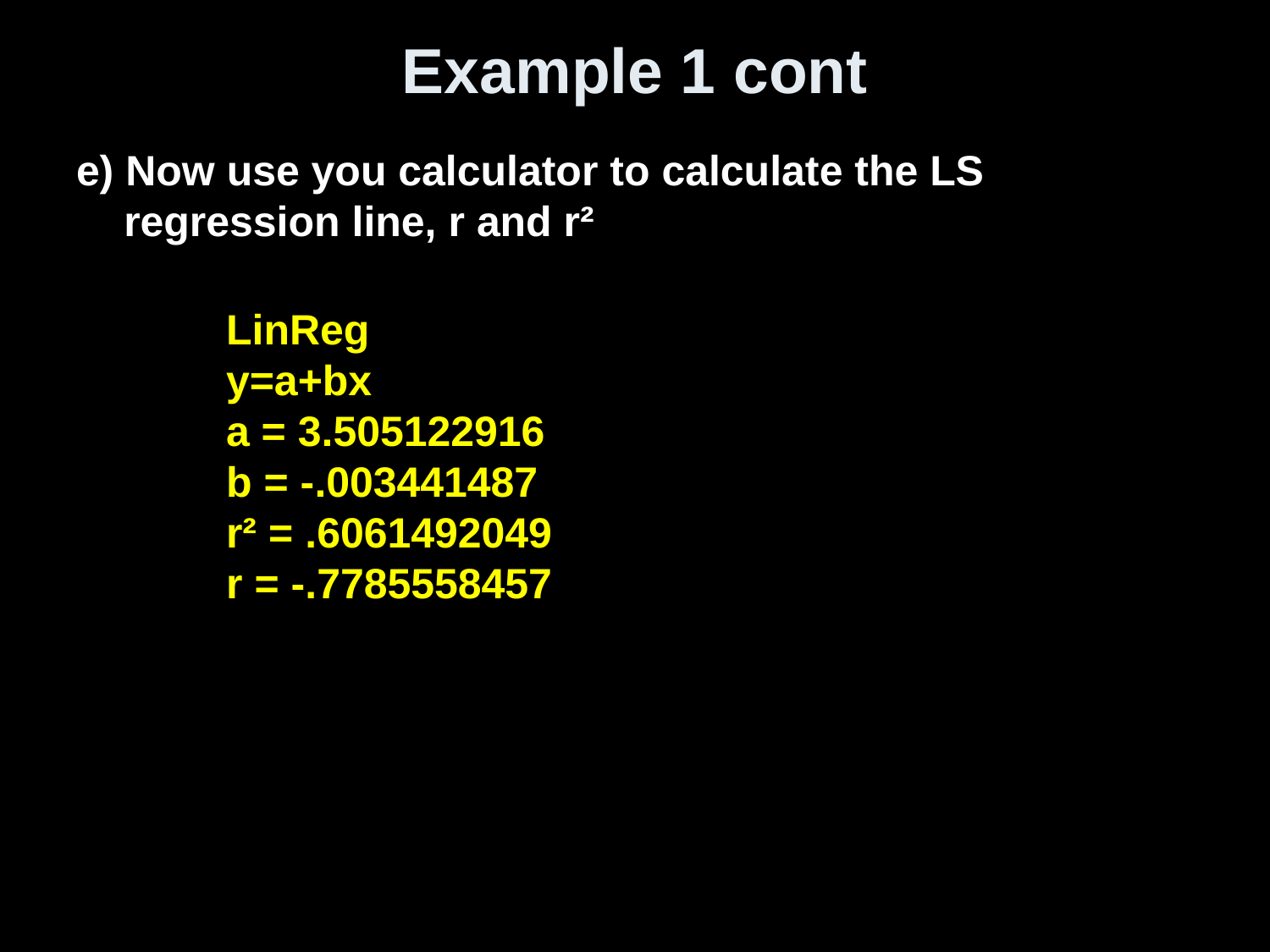

# Example 1 cont
e) Now use you calculator to calculate the LS regression line, r and r²
LinReg
y=a+bx
a = 3.505122916
b = -.003441487
r² = .6061492049
r = -.7785558457